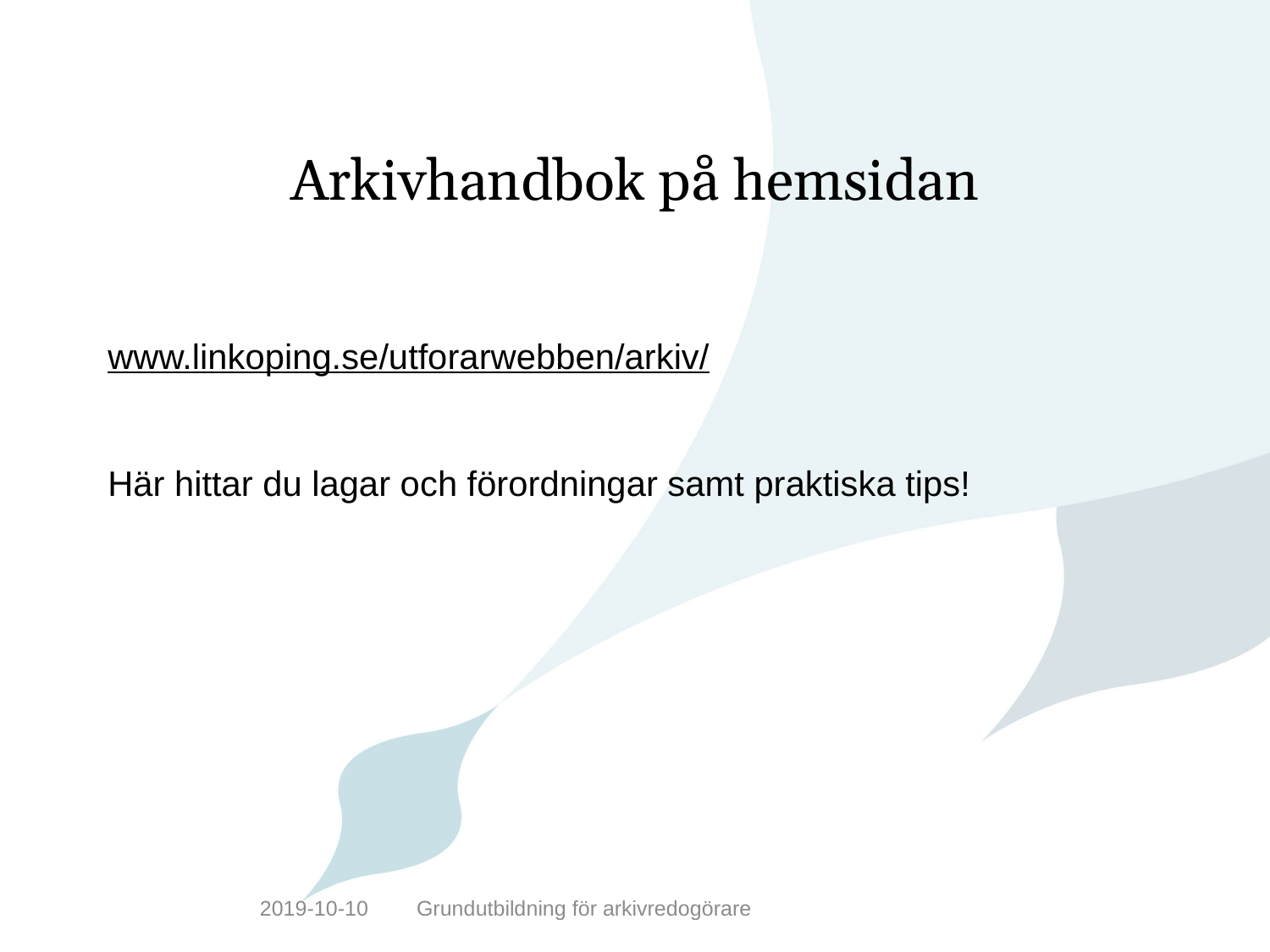

# Arkivhandbok på hemsidan
www.linkoping.se/utforarwebben/arkiv/

Här hittar du lagar och förordningar samt praktiska tips!

2019-10-10
Grundutbildning för arkivredogörare